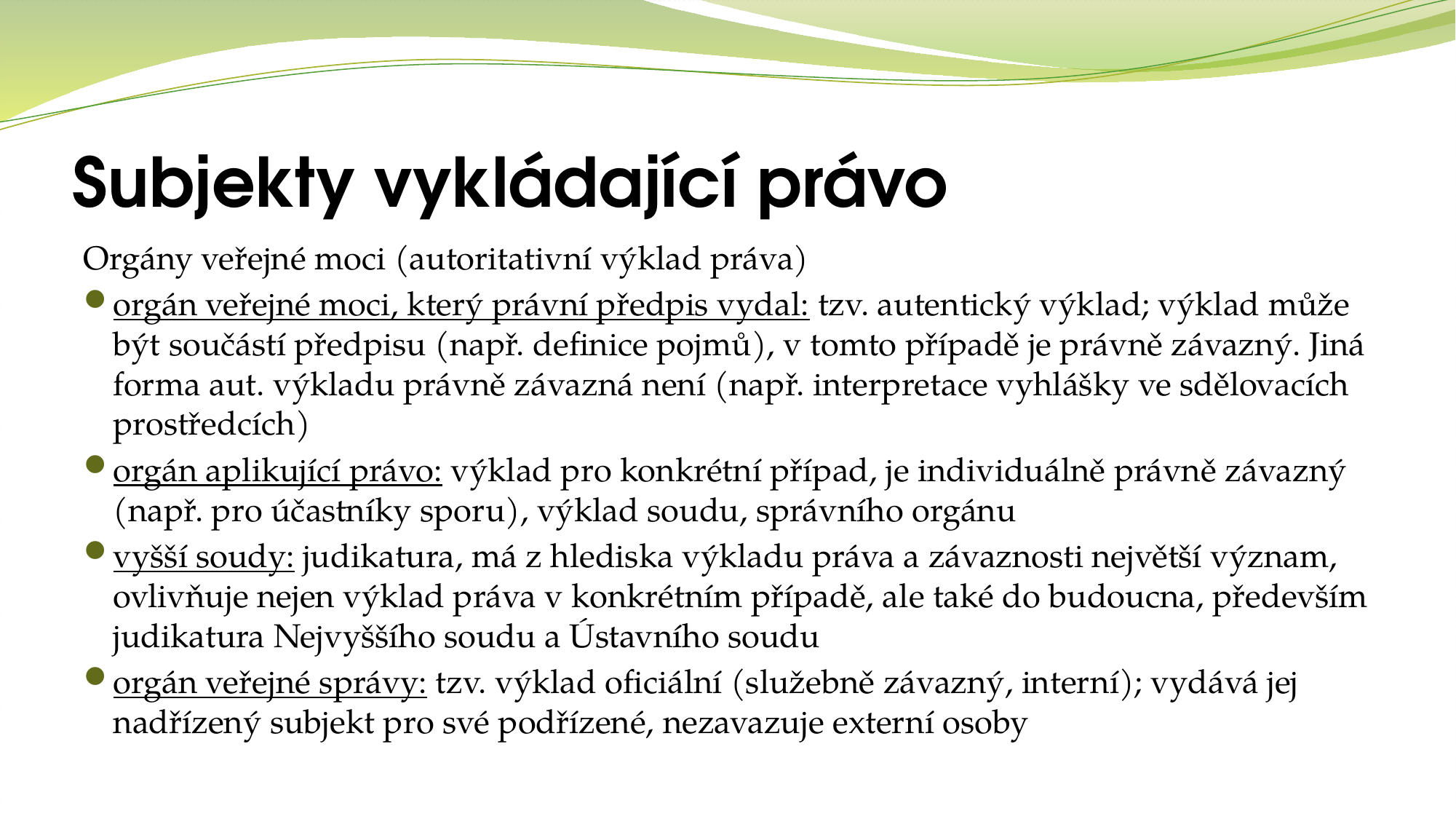

# Subjekty vykládající právo
Orgány veřejné moci (autoritativní výklad práva)
orgán veřejné moci, který právní předpis vydal: tzv. autentický výklad; výklad může být součástí předpisu (např. definice pojmů), v tomto případě je právně závazný. Jiná forma aut. výkladu právně závazná není (např. interpretace vyhlášky ve sdělovacích prostředcích)
orgán aplikující právo: výklad pro konkrétní případ, je individuálně právně závazný (např. pro účastníky sporu), výklad soudu, správního orgánu
vyšší soudy: judikatura, má z hlediska výkladu práva a závaznosti největší význam, ovlivňuje nejen výklad práva v konkrétním případě, ale také do budoucna, především judikatura Nejvyššího soudu a Ústavního soudu
orgán veřejné správy: tzv. výklad oficiální (služebně závazný, interní); vydává jej nadřízený subjekt pro své podřízené, nezavazuje externí osoby